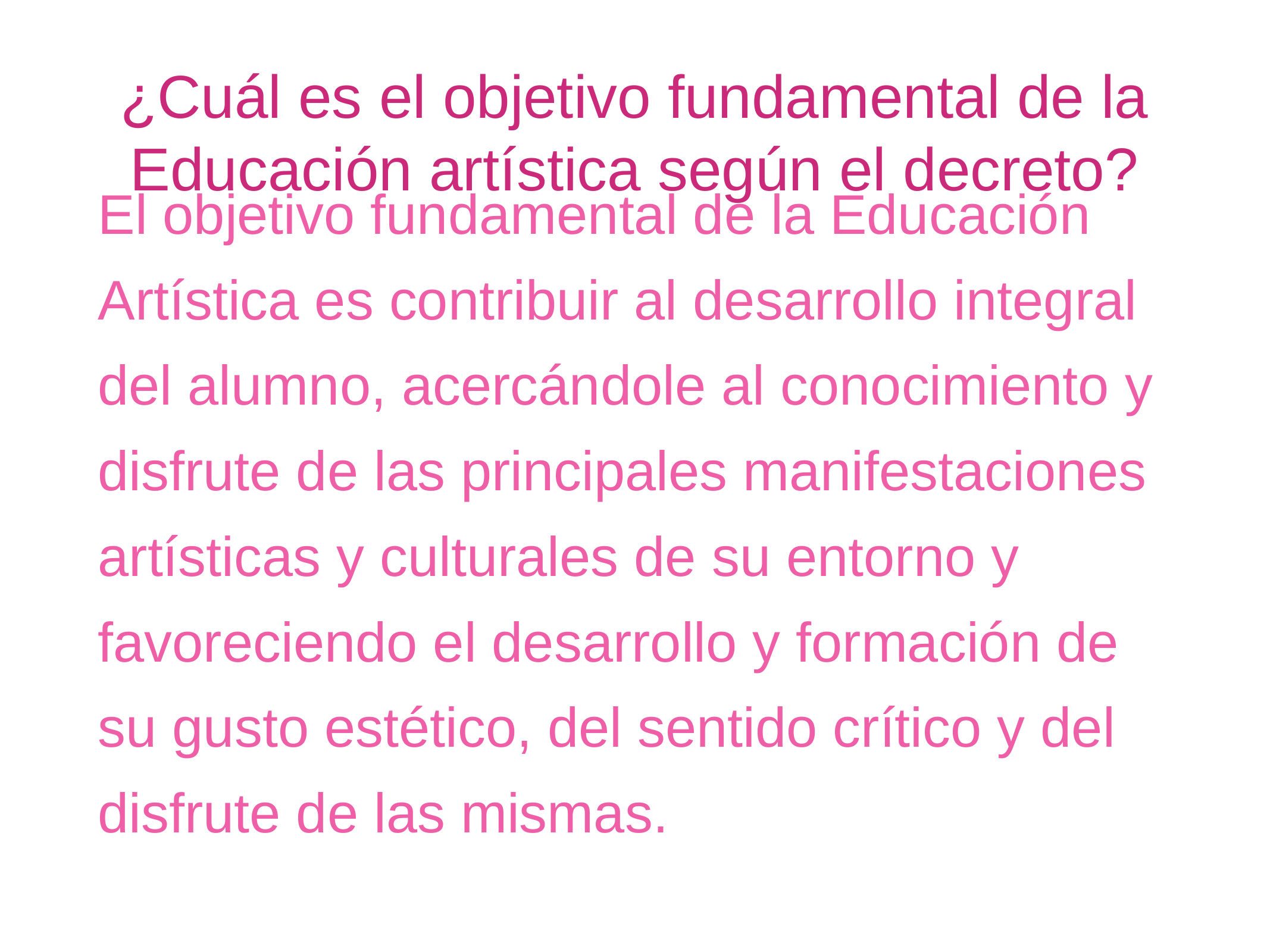

# ¿Cuál es el objetivo fundamental de la Educación artística según el decreto?
El objetivo fundamental de la Educación Artística es contribuir al desarrollo integral del alumno, acercándole al conocimiento y disfrute de las principales manifestaciones artísticas y culturales de su entorno y favoreciendo el desarrollo y formación de su gusto estético, del sentido crítico y del disfrute de las mismas.